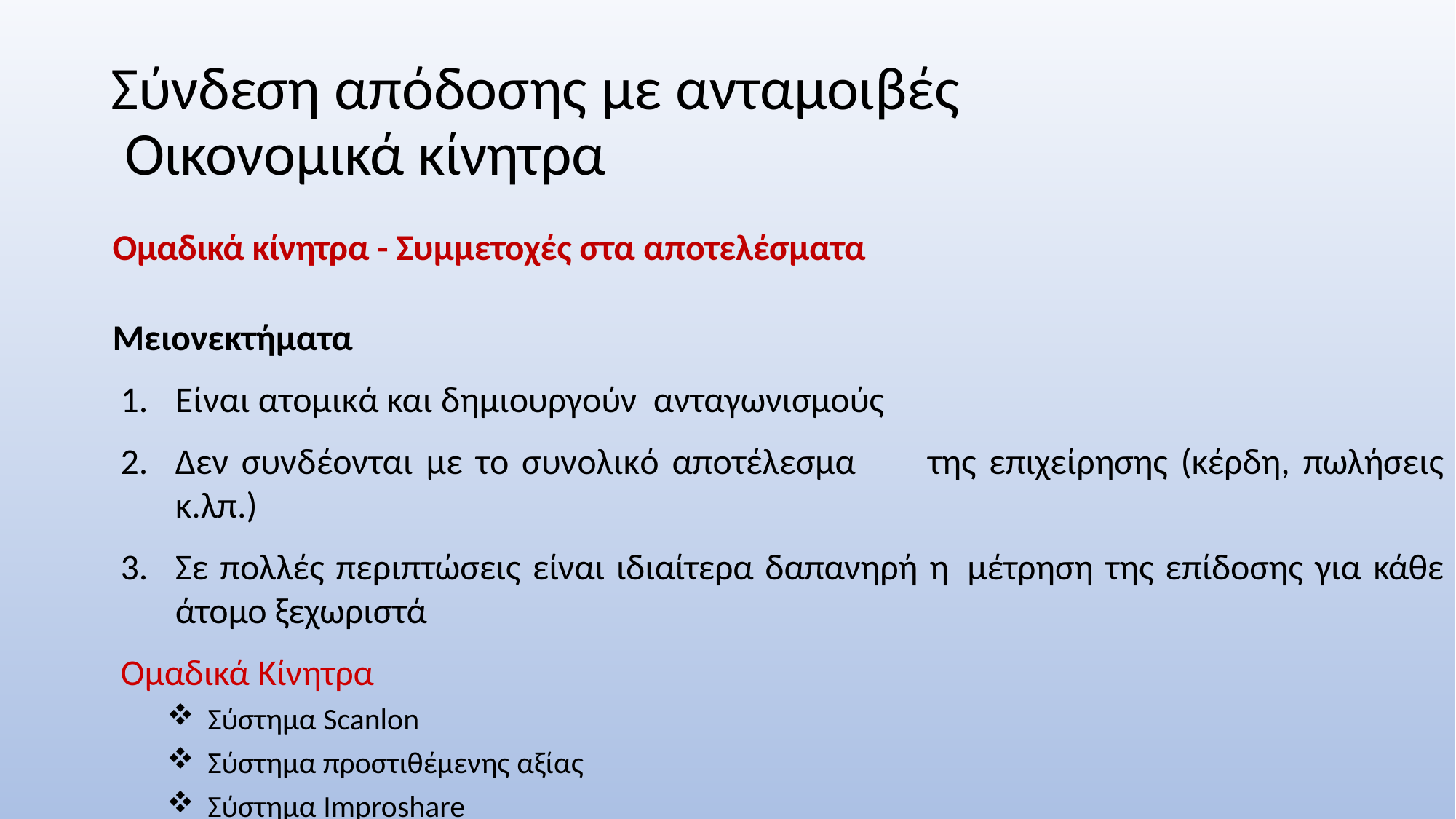

# Σύνδεση απόδοσης με ανταμοιβές Οικονομικά κίνητρα
Ομαδικά κίνητρα - Συμμετοχές στα αποτελέσματα

Μειονεκτήματα
Είναι ατομικά και δημιουργούν  ανταγωνισμούς
Δεν συνδέονται με το συνολικό αποτέλεσμα	 της επιχείρησης (κέρδη, πωλήσεις κ.λπ.)
Σε πολλές περιπτώσεις είναι ιδιαίτερα δαπανηρή η μέτρηση της επίδοσης για κάθε άτομο ξεχωριστά
Ομαδικά Κίνητρα
Σύστημα Scanlon
Σύστημα προστιθέμενης αξίας
Σύστημα Improshare